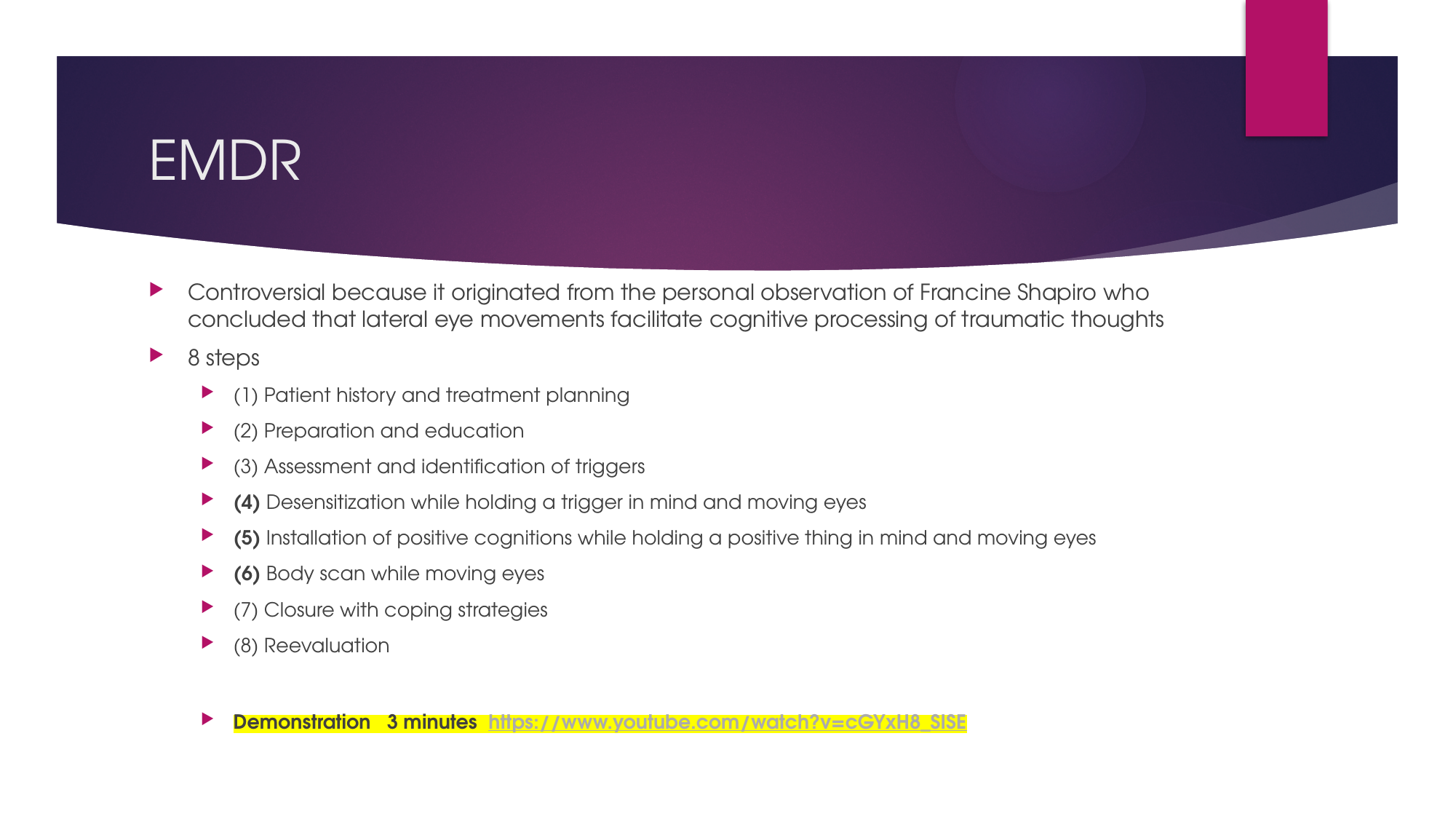

# EMDR
Controversial because it originated from the personal observation of Francine Shapiro who concluded that lateral eye movements facilitate cognitive processing of traumatic thoughts
8 steps
(1) Patient history and treatment planning
(2) Preparation and education
(3) Assessment and identification of triggers
(4) Desensitization while holding a trigger in mind and moving eyes
(5) Installation of positive cognitions while holding a positive thing in mind and moving eyes
(6) Body scan while moving eyes
(7) Closure with coping strategies
(8) Reevaluation

Demonstration   3 minutes  https://www.youtube.com/watch?v=cGYxH8_SISE